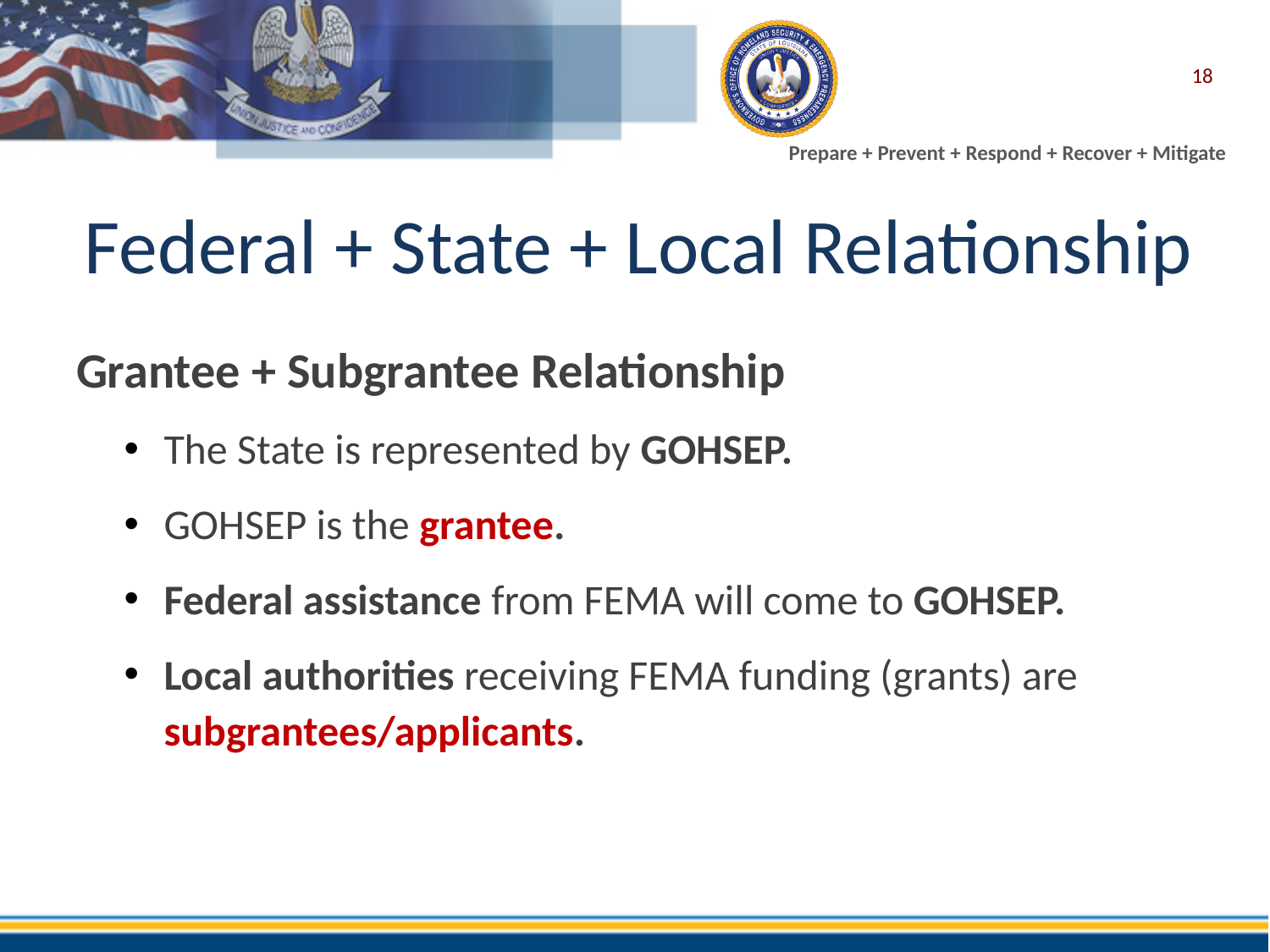

18
# Federal + State + Local Relationship
Grantee + Subgrantee Relationship
The State is represented by GOHSEP.
GOHSEP is the grantee.
Federal assistance from FEMA will come to GOHSEP.
Local authorities receiving FEMA funding (grants) are subgrantees/applicants.